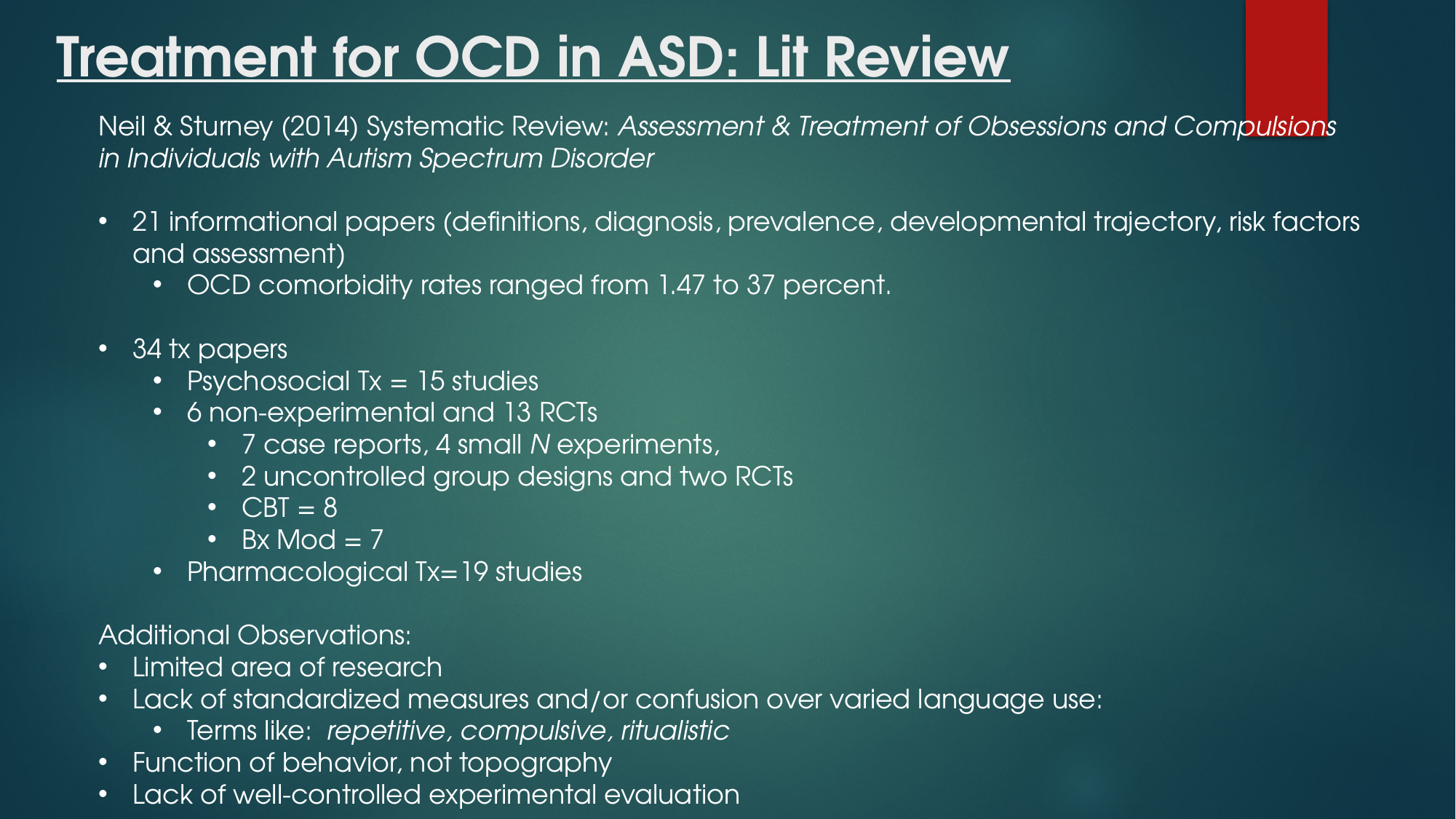

# Treatment for OCD in ASD: Lit Review
Neil & Sturney (2014) Systematic Review: Assessment & Treatment of Obsessions and Compulsions in Individuals with Autism Spectrum Disorder

21 informational papers (definitions, diagnosis, prevalence, developmental trajectory, risk factors and assessment)
OCD comorbidity rates ranged from 1.47 to 37 percent.

34 tx papers
Psychosocial Tx = 15 studies
6 non-experimental and 13 RCTs
7 case reports, 4 small N experiments,
2 uncontrolled group designs and two RCTs
CBT = 8
Bx Mod = 7
Pharmacological Tx=19 studies

Additional Observations:
Limited area of research
Lack of standardized measures and/or confusion over varied language use:
Terms like:  repetitive, compulsive, ritualistic
Function of behavior, not topography
Lack of well-controlled experimental evaluation